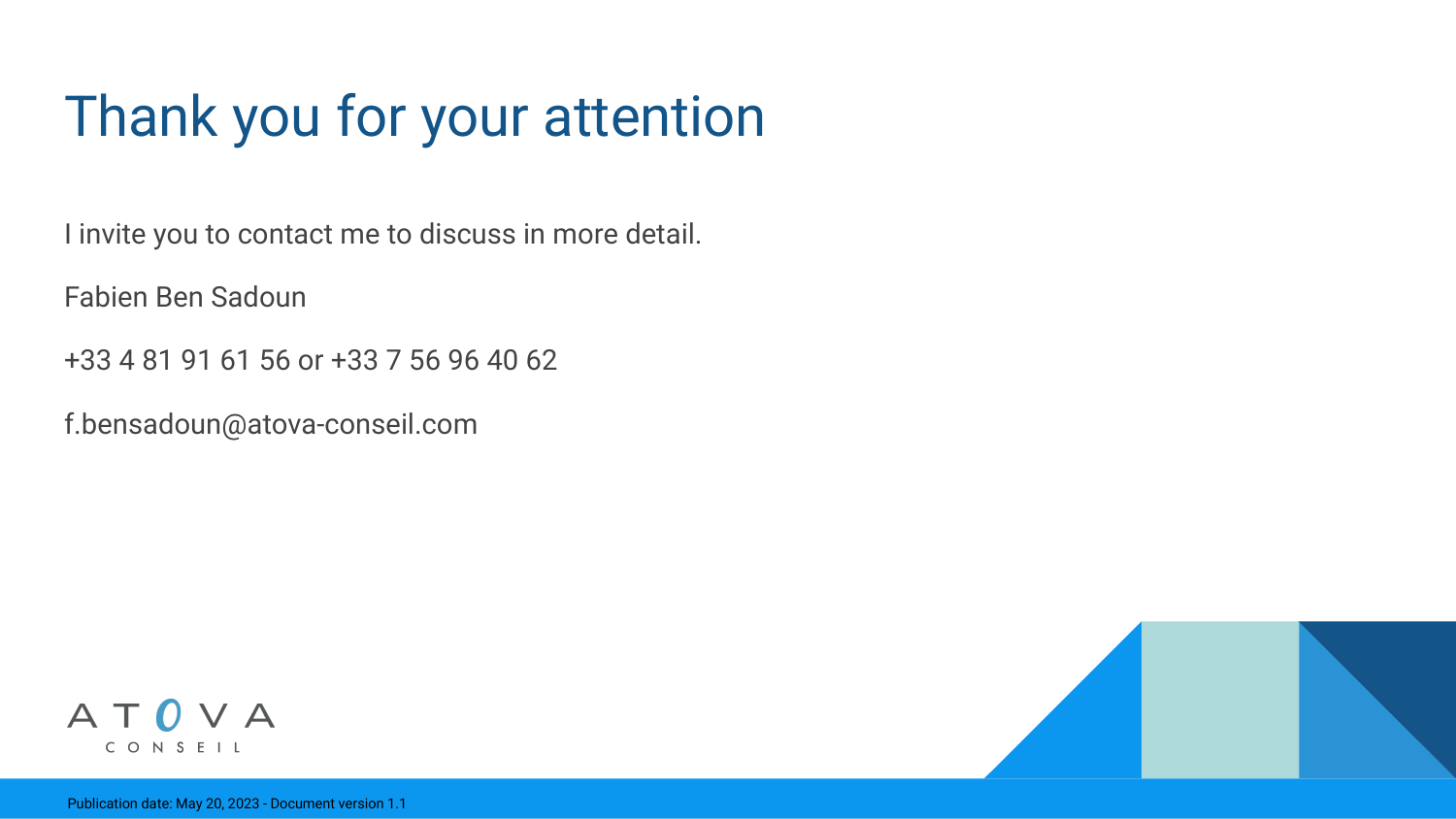

# Thank you for your attention
I invite you to contact me to discuss in more detail.
Fabien Ben Sadoun
+33 4 81 91 61 56 or +33 7 56 96 40 62
f.bensadoun@atova-conseil.com